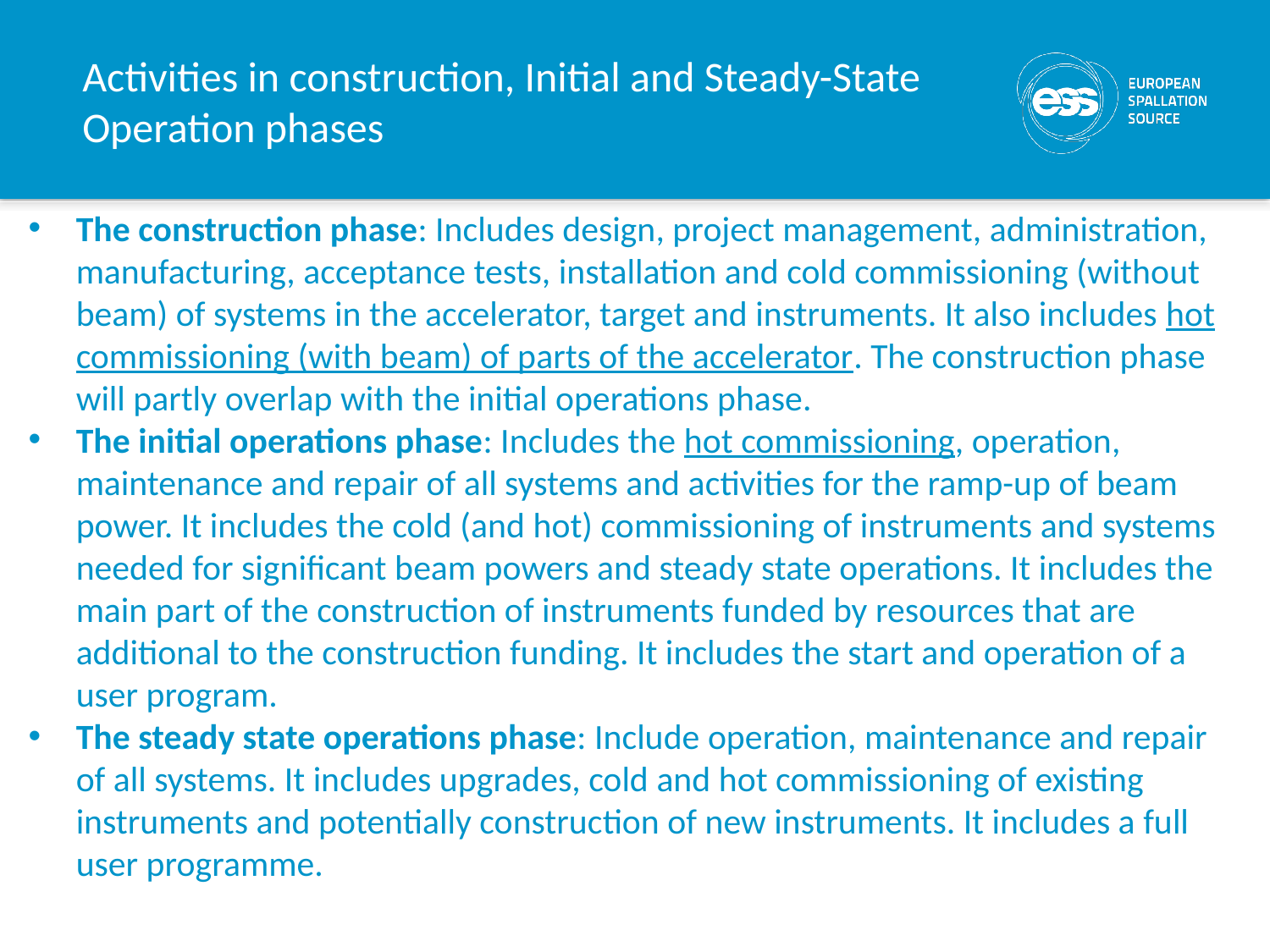

# Activities in construction, Initial and Steady-State Operation phases
The construction phase: Includes design, project management, administration, manufacturing, acceptance tests, installation and cold commissioning (without beam) of systems in the accelerator, target and instruments. It also includes hot commissioning (with beam) of parts of the accelerator. The construction phase will partly overlap with the initial operations phase.
The initial operations phase: Includes the hot commissioning, operation, maintenance and repair of all systems and activities for the ramp-up of beam power. It includes the cold (and hot) commissioning of instruments and systems needed for significant beam powers and steady state operations. It includes the main part of the construction of instruments funded by resources that are additional to the construction funding. It includes the start and operation of a user program.
The steady state operations phase: Include operation, maintenance and repair of all systems. It includes upgrades, cold and hot commissioning of existing instruments and potentially construction of new instruments. It includes a full user programme.